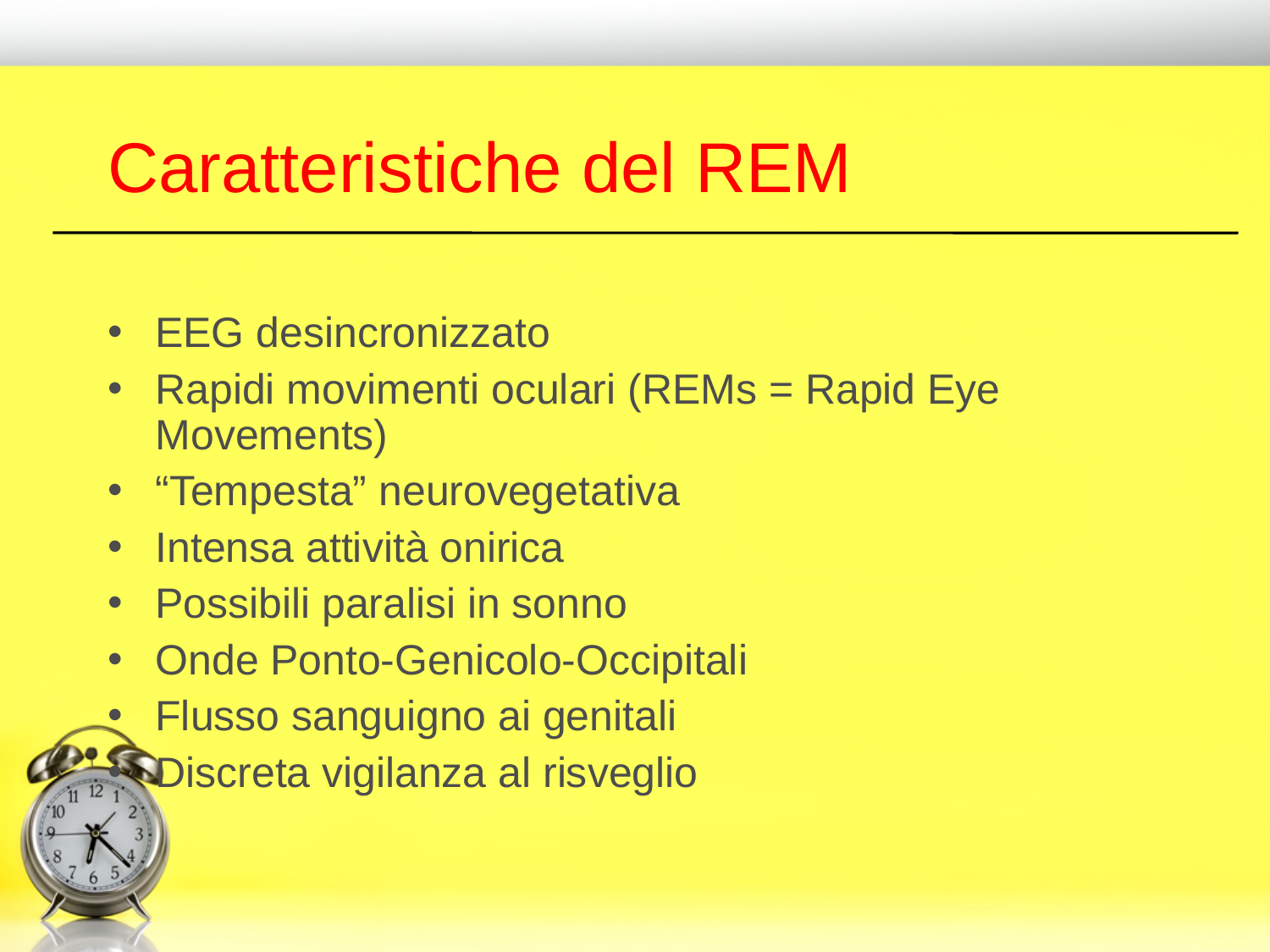

# Caratteristiche del REM

EEG desincronizzato
Rapidi movimenti oculari (REMs = Rapid Eye Movements)
“Tempesta” neurovegetativa
Intensa attività onirica
Possibili paralisi in sonno
Onde Ponto-Genicolo-Occipitali
Flusso sanguigno ai genitali
Discreta vigilanza al risveglio